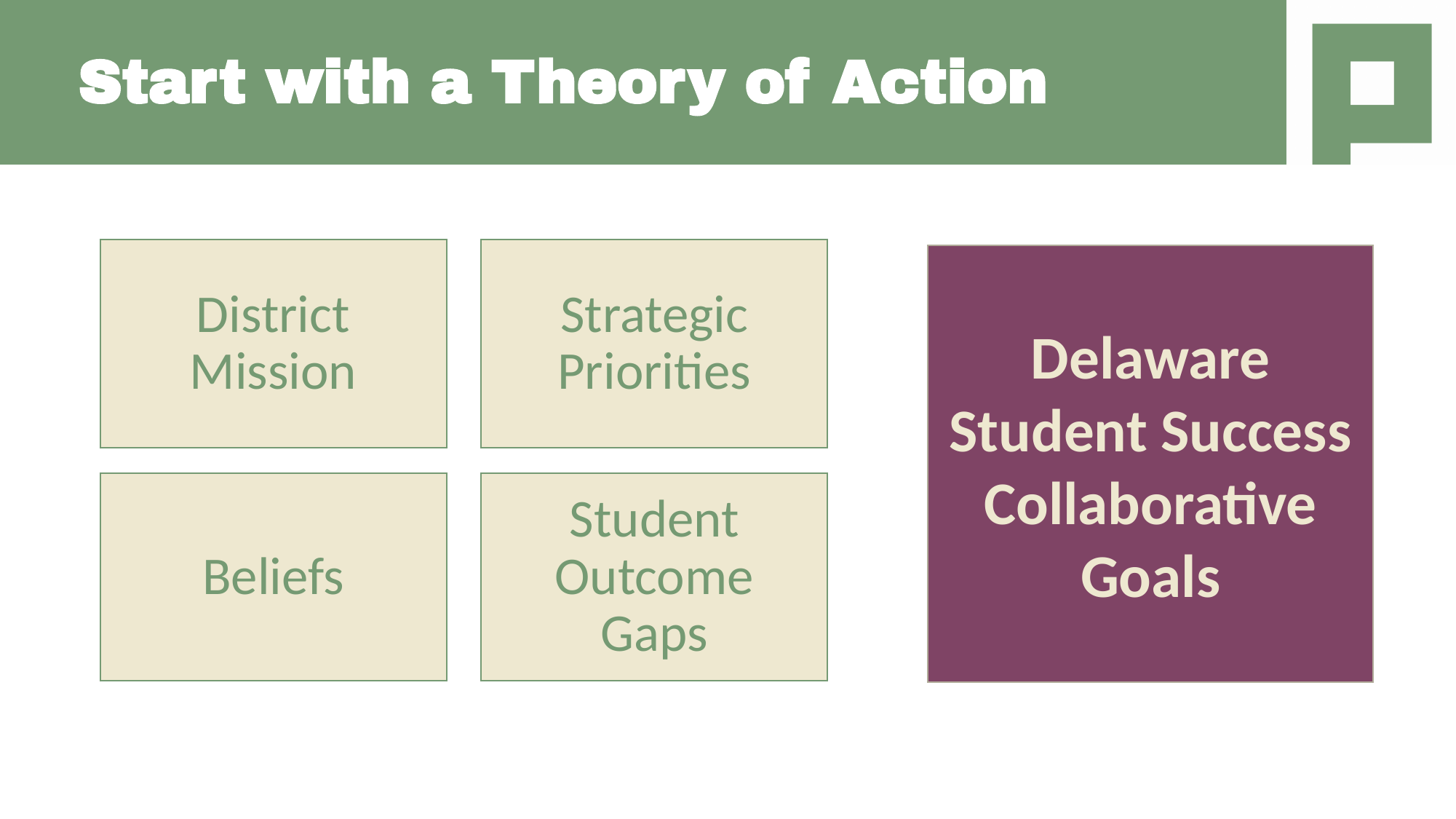

# Start with a Theory of Action
District Mission
Strategic Priorities
Beliefs
Student Outcome Gaps
Delaware Student Success Collaborative Goals